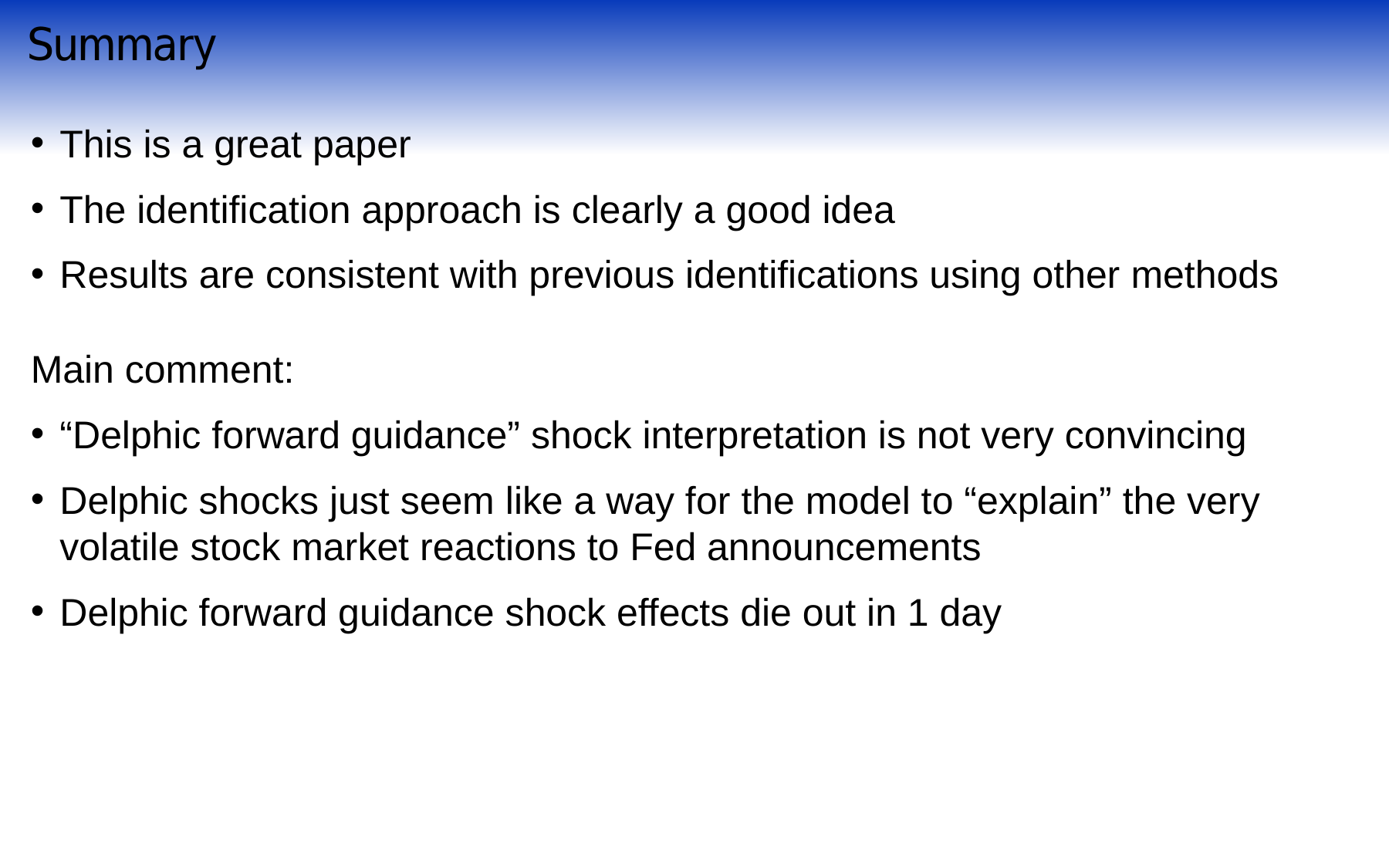

Summary
This is a great paper
The identification approach is clearly a good idea
Results are consistent with previous identifications using other methods
Main comment:
“Delphic forward guidance” shock interpretation is not very convincing
Delphic shocks just seem like a way for the model to “explain” the very volatile stock market reactions to Fed announcements
Delphic forward guidance shock effects die out in 1 day